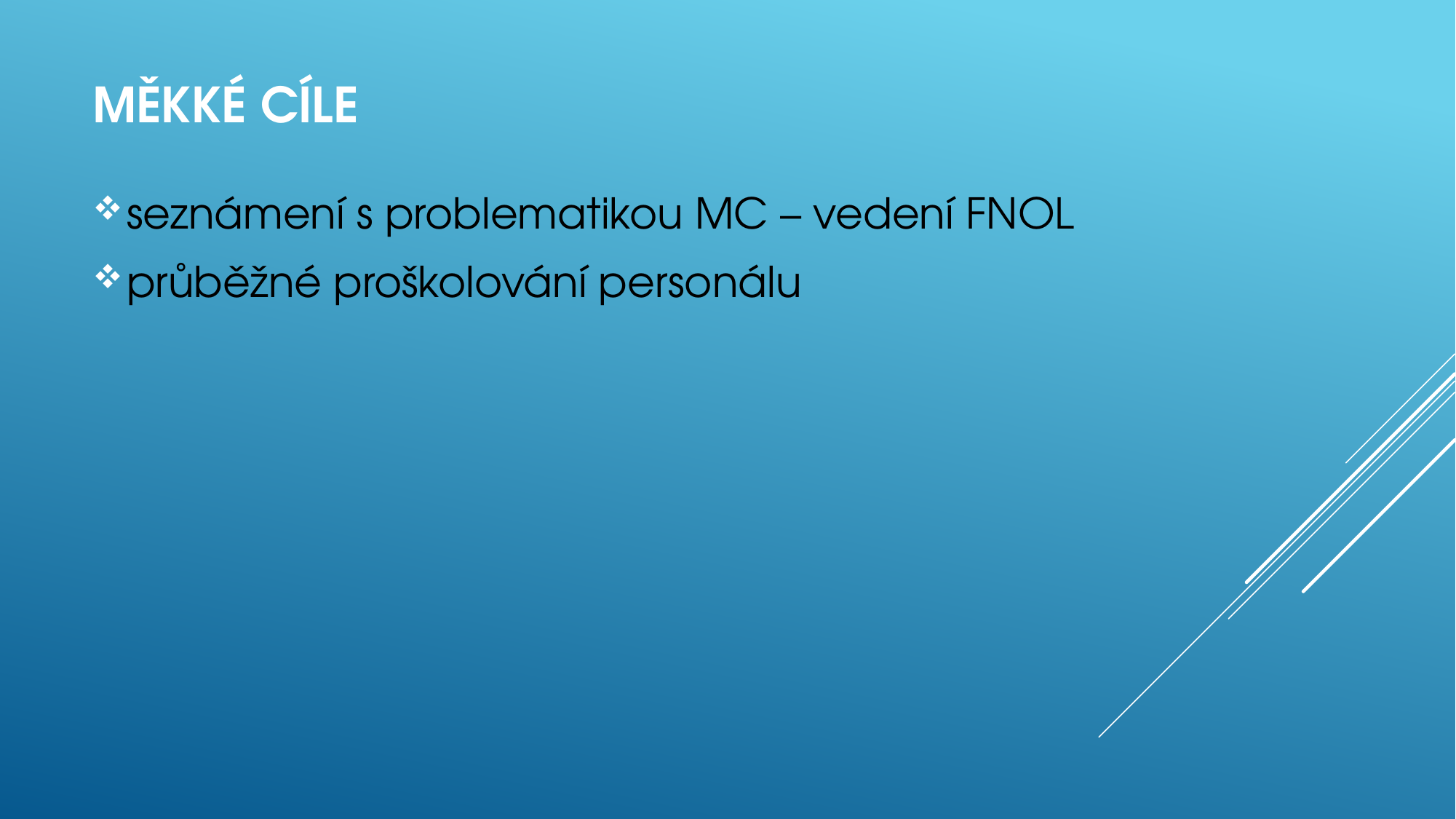

# MĚKKÉ CÍLE
seznámení s problematikou MC – vedení FNOL
průběžné proškolování personálu